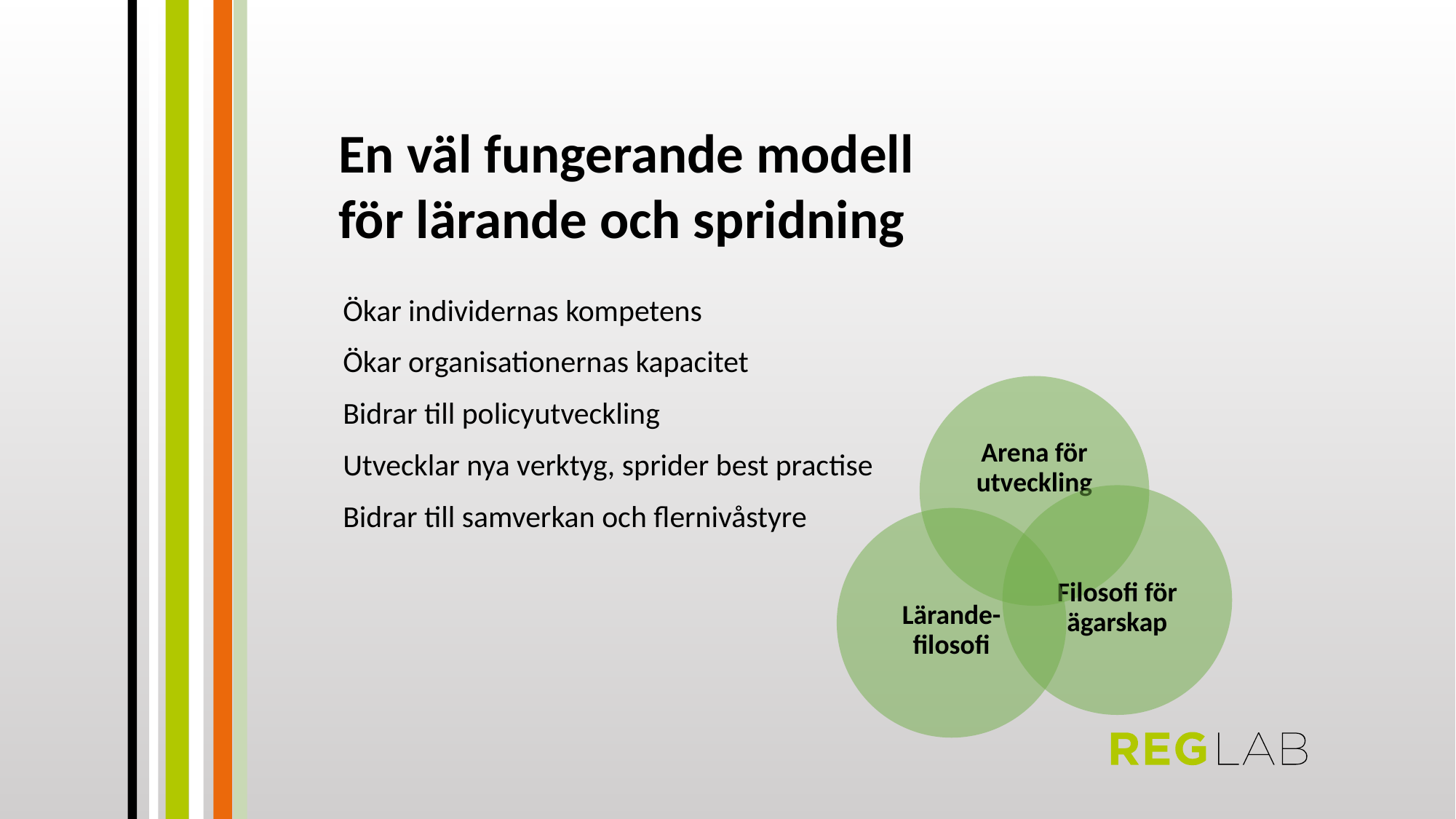

En väl fungerande modell
för lärande och spridning
Ökar individernas kompetens
Ökar organisationernas kapacitet
Bidrar till policyutveckling
Utvecklar nya verktyg, sprider best practise
Bidrar till samverkan och flernivåstyre

Arena för utveckling
Filosofi för ägarskap
Lärande-filosofi